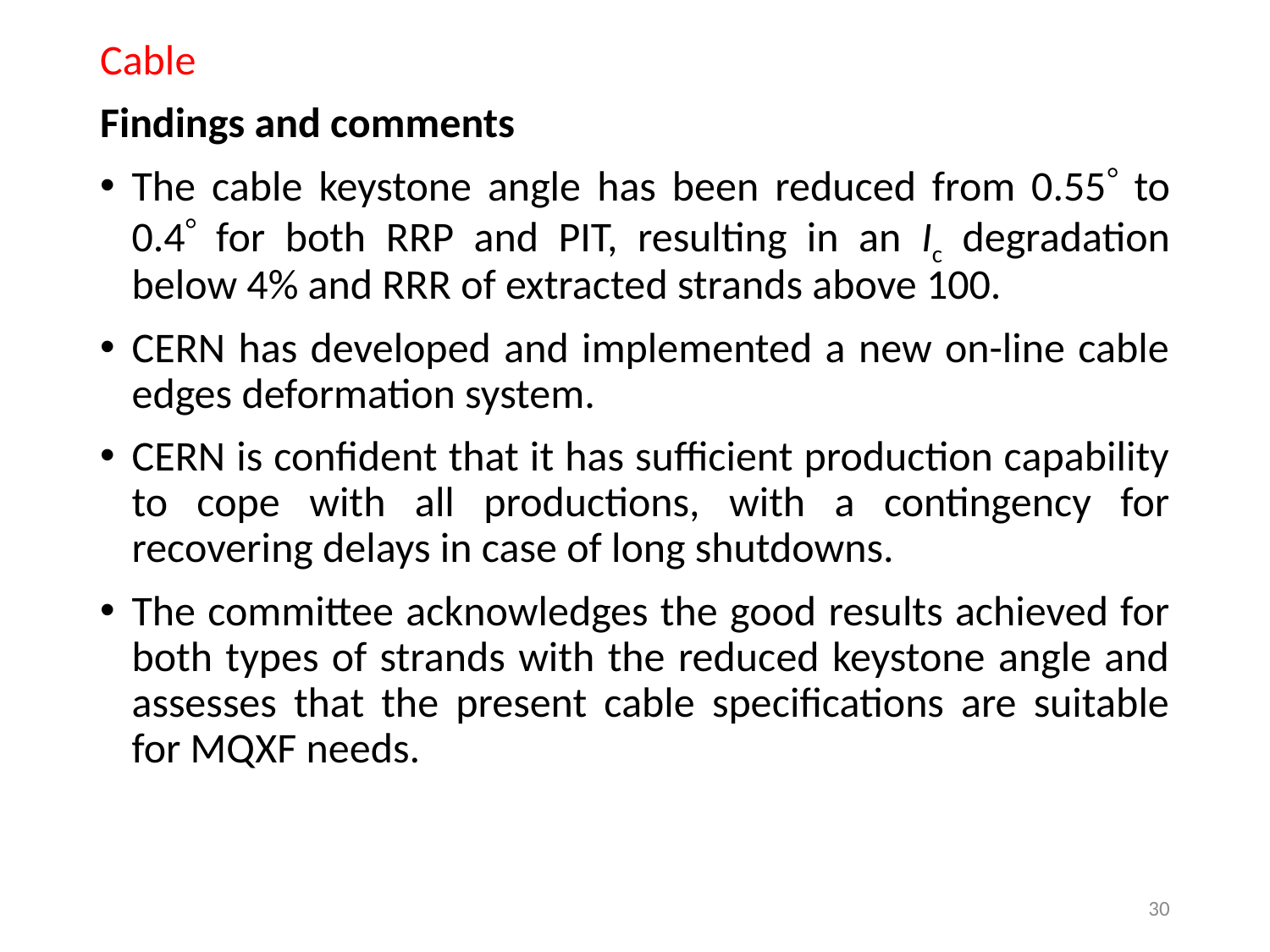

Cable
Findings and comments
The cable keystone angle has been reduced from 0.55° to 0.4° for both RRP and PIT, resulting in an Ic degradation below 4% and RRR of extracted strands above 100.
CERN has developed and implemented a new on-line cable edges deformation system.
CERN is confident that it has sufficient production capability to cope with all productions, with a contingency for recovering delays in case of long shutdowns.
The committee acknowledges the good results achieved for both types of strands with the reduced keystone angle and assesses that the present cable specifications are suitable for MQXF needs.

30